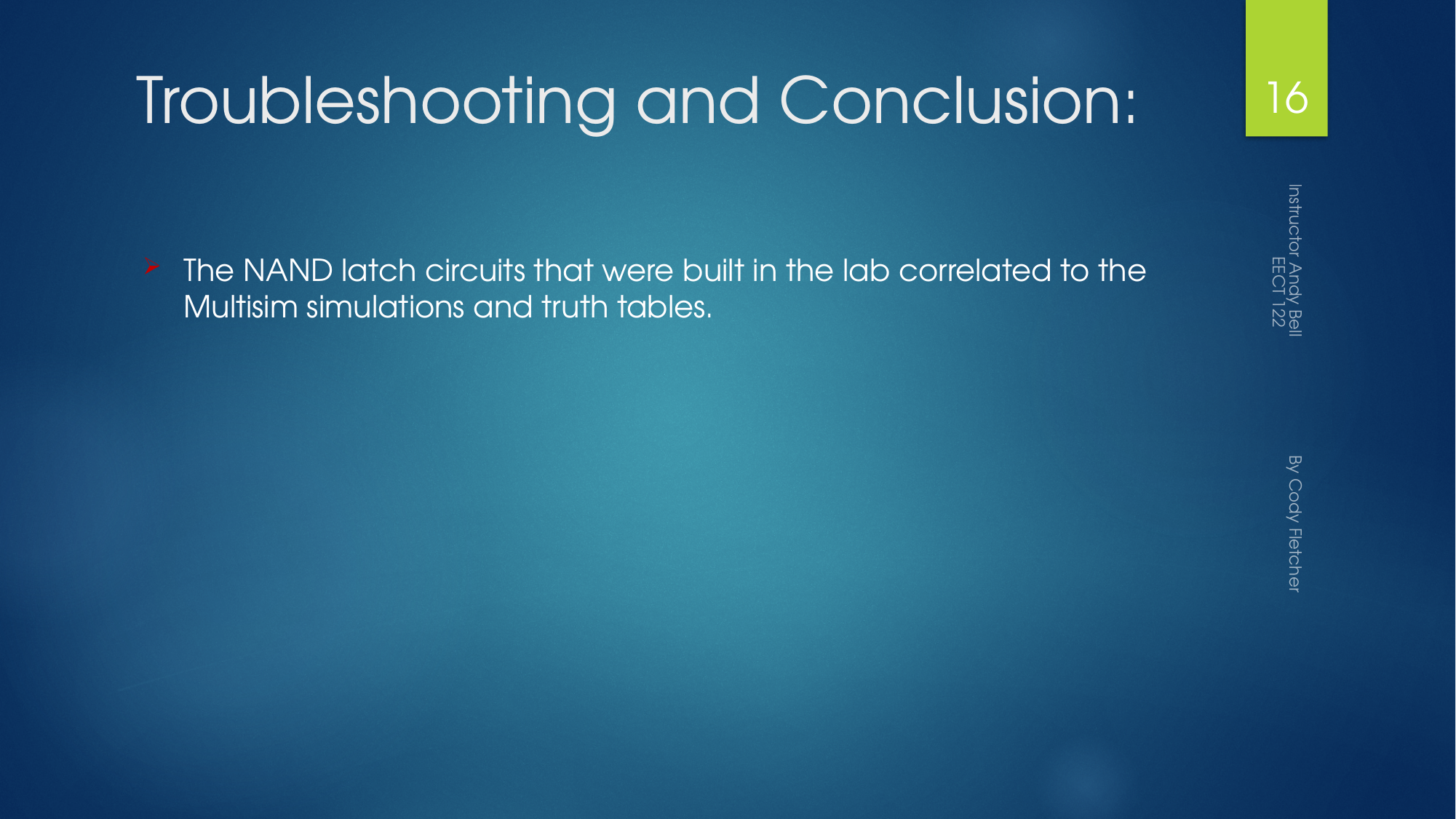

16
# Troubleshooting and Conclusion:
The NAND latch circuits that were built in the lab correlated to the Multisim simulations and truth tables.

Instructor Andy Bell                          By Cody Fletcher                      EECT 122